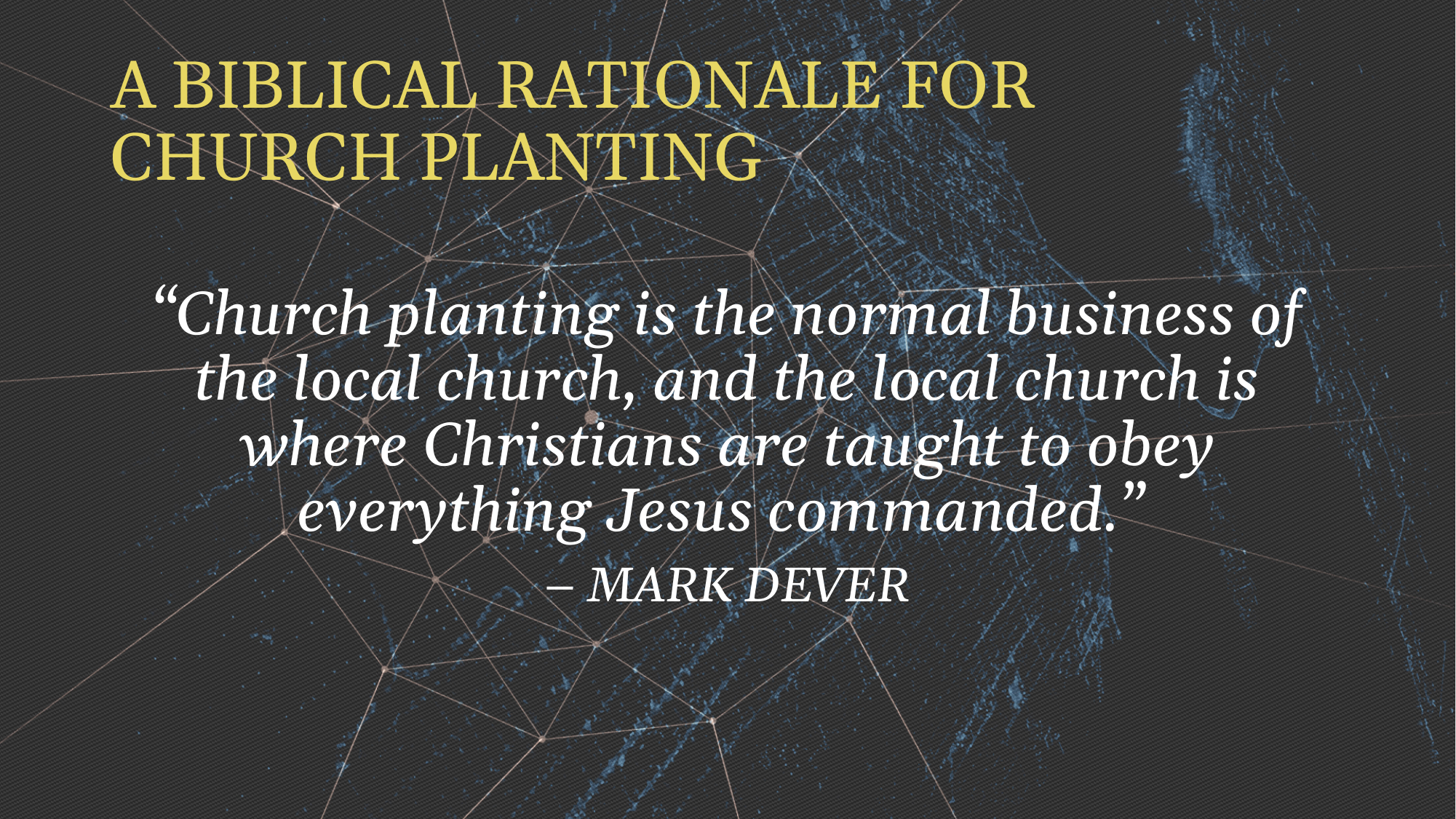

# A BIBLICAL RATIONALE FOR CHURCH PLANTING
“Church planting is the normal business of the local church, and the local church is where Christians are taught to obey everything Jesus commanded.”
– MARK DEVER